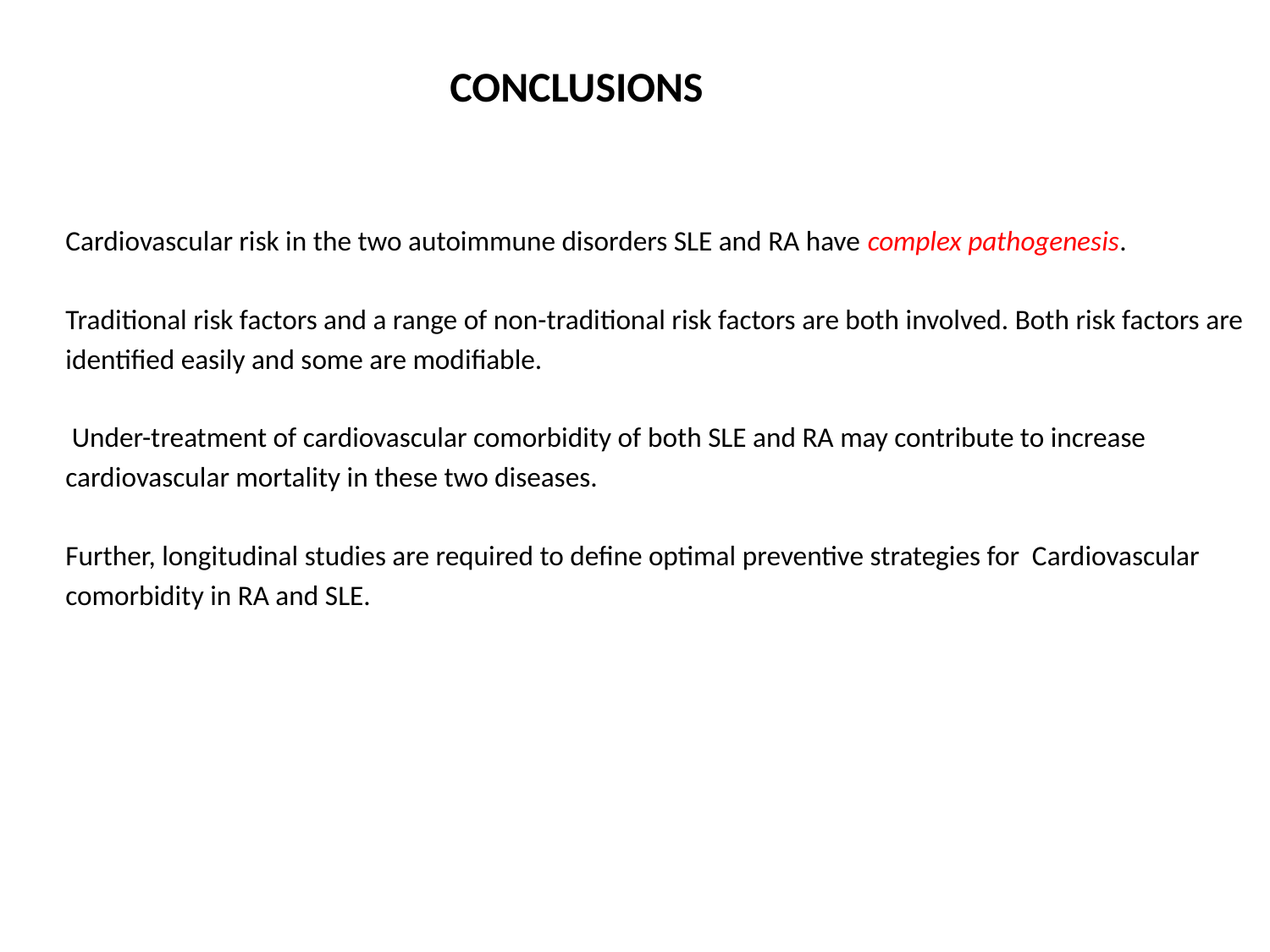

# CONCLUSIONS

Cardiovascular risk in the two autoimmune disorders SLE and RA have complex pathogenesis.

Traditional risk factors and a range of non-traditional risk factors are both involved. Both risk factors are
identified easily and some are modifiable.

 Under-treatment of cardiovascular comorbidity of both SLE and RA may contribute to increase
cardiovascular mortality in these two diseases.

Further, longitudinal studies are required to define optimal preventive strategies for  Cardiovascular
comorbidity in RA and SLE.